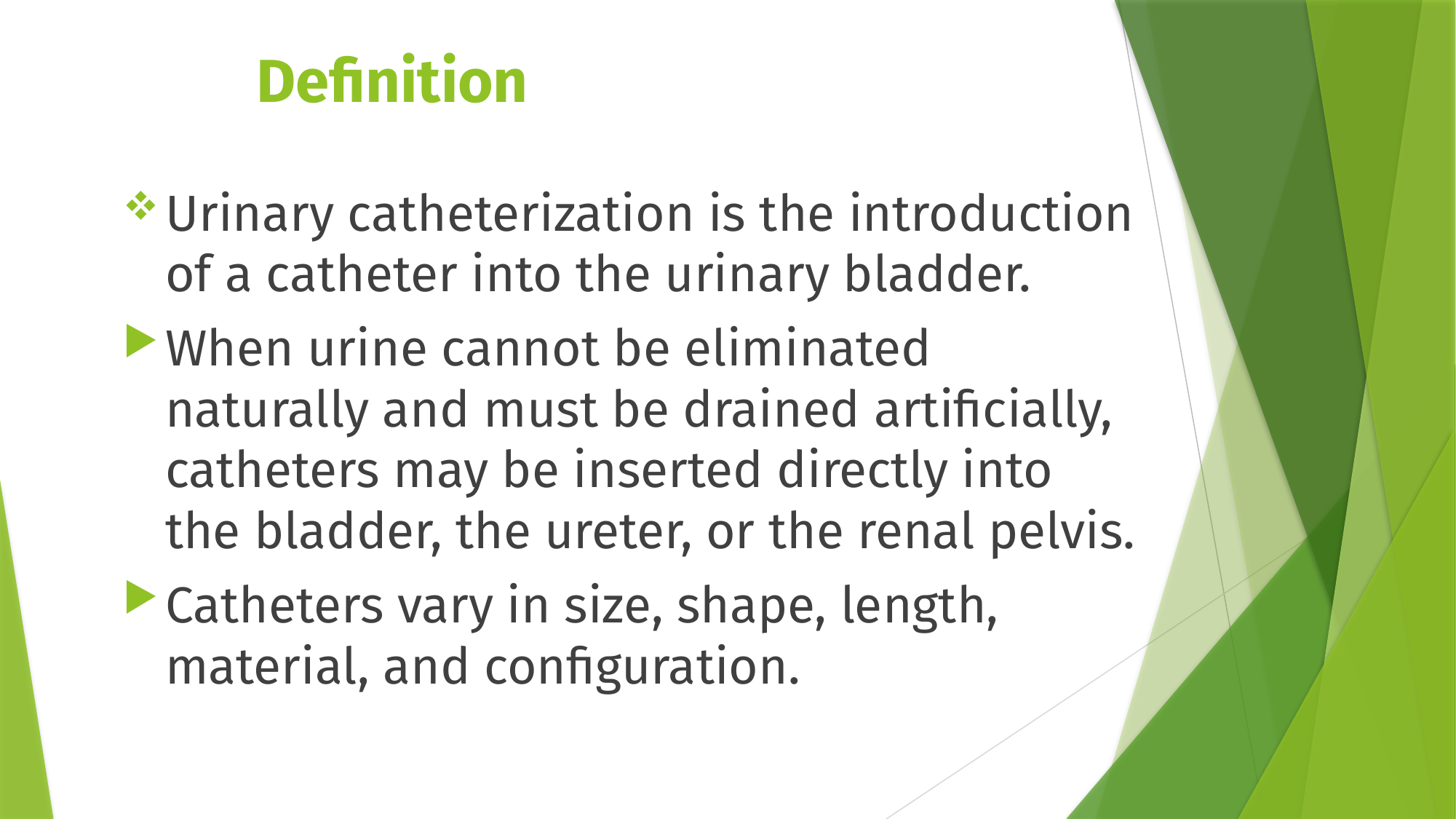

# Definition
Urinary catheterization is the introduction of a catheter into the urinary bladder.
When urine cannot be eliminated naturally and must be drained artificially, catheters may be inserted directly into the bladder, the ureter, or the renal pelvis.
Catheters vary in size, shape, length, material, and configuration.